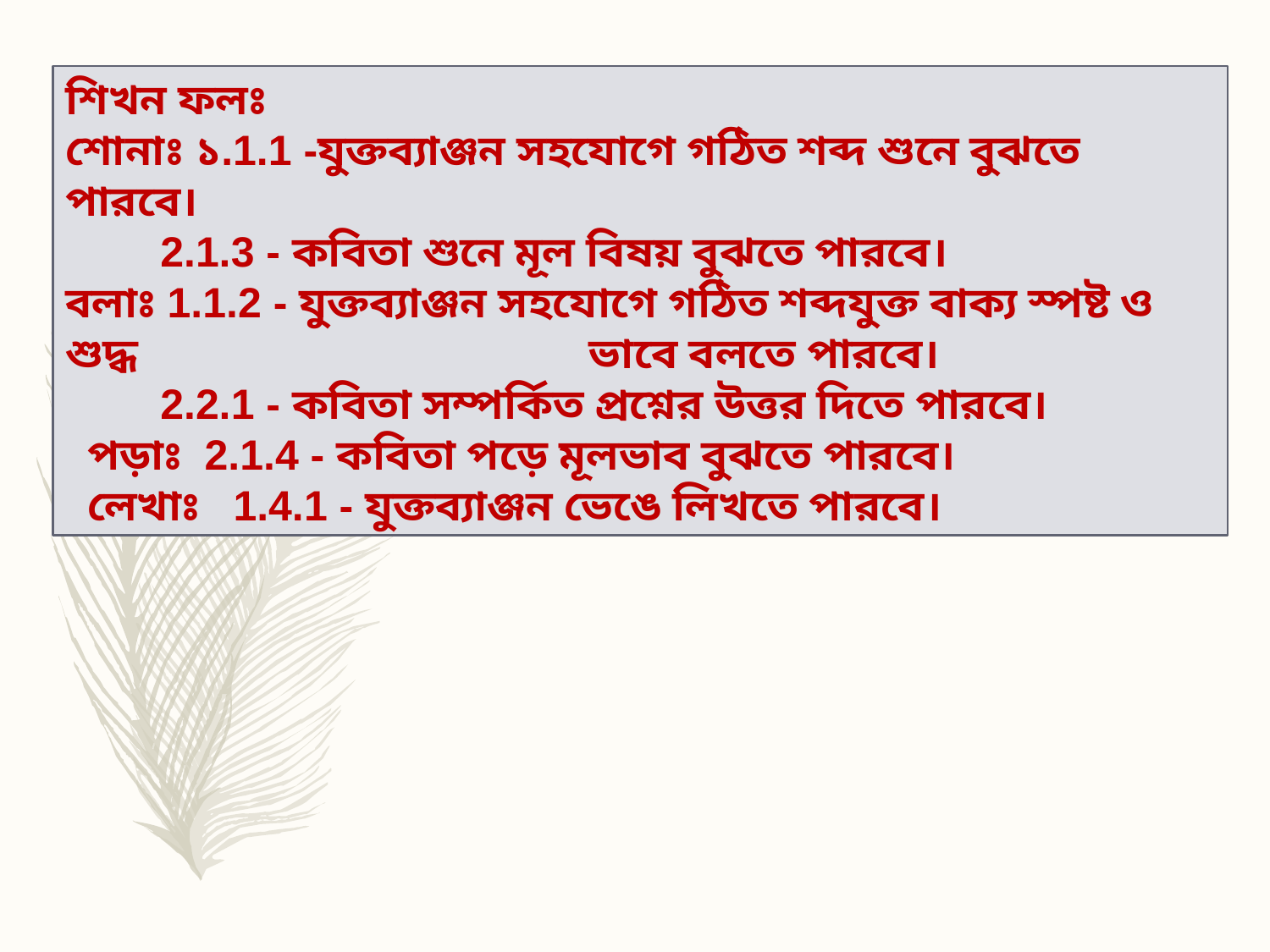

শিখন ফলঃ
শোনাঃ ১.1.1 -যুক্তব্যাঞ্জন সহযোগে গঠিত শব্দ শুনে বুঝতে পারবে।
        2.1.3 - কবিতা শুনে মূল বিষয় বুঝতে পারবে।
বলাঃ 1.1.2 - যুক্তব্যাঞ্জন সহযোগে গঠিত শব্দযুক্ত বাক্য স্পষ্ট ও শুদ্ধ                                         ভাবে বলতে পারবে।
        2.2.1 - কবিতা সম্পর্কিত প্রশ্নের উত্তর দিতে পারবে।
  পড়াঃ  2.1.4 - কবিতা পড়ে মূলভাব বুঝতে পারবে।
  লেখাঃ   1.4.1 - যুক্তব্যাঞ্জন ভেঙে লিখতে পারবে।